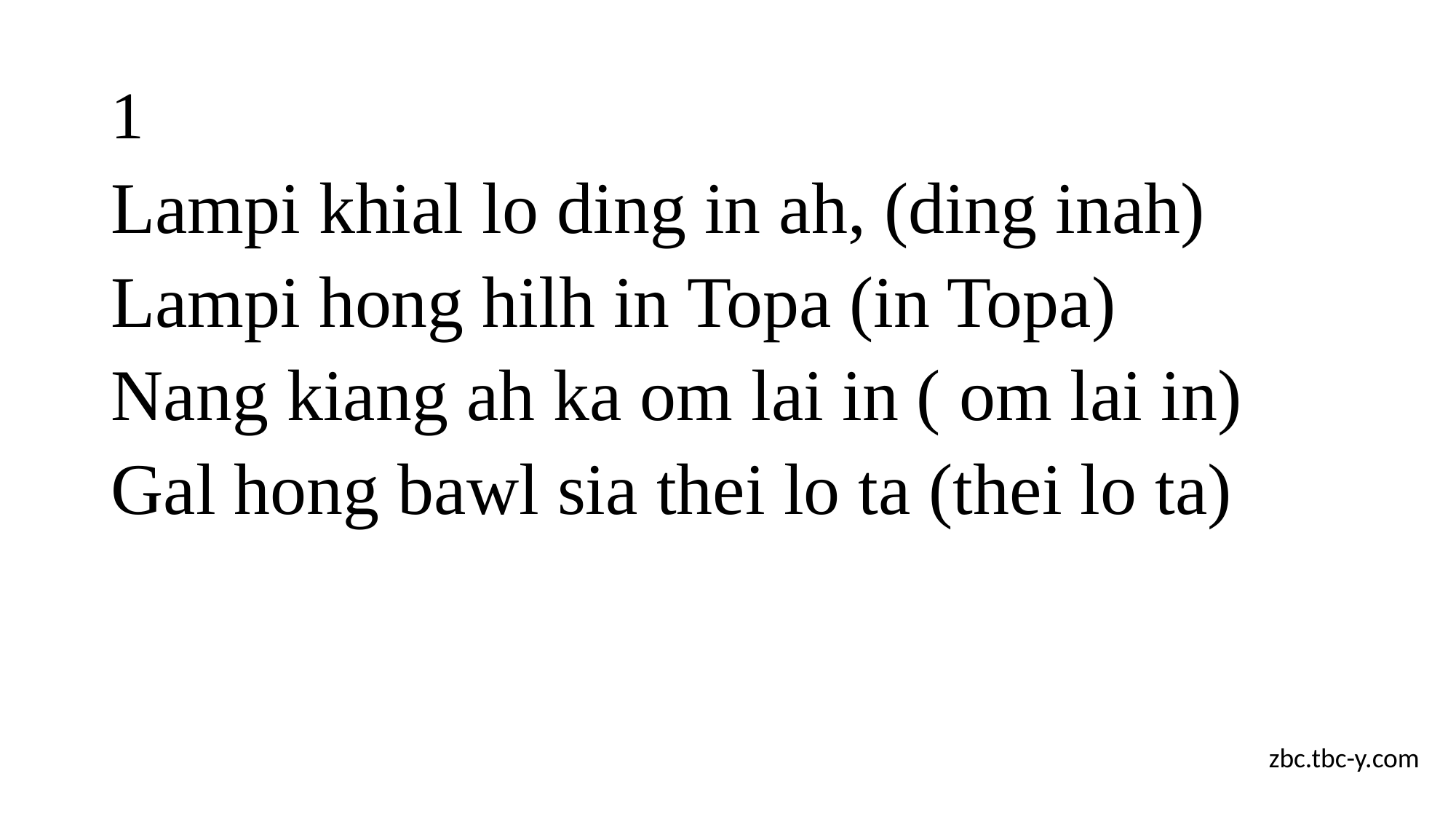

# 1
Lampi khial lo ding in ah, (ding inah)
Lampi hong hilh in Topa (in Topa)
Nang kiang ah ka om lai in ( om lai in)
Gal hong bawl sia thei lo ta (thei lo ta)

zbc.tbc-y.com